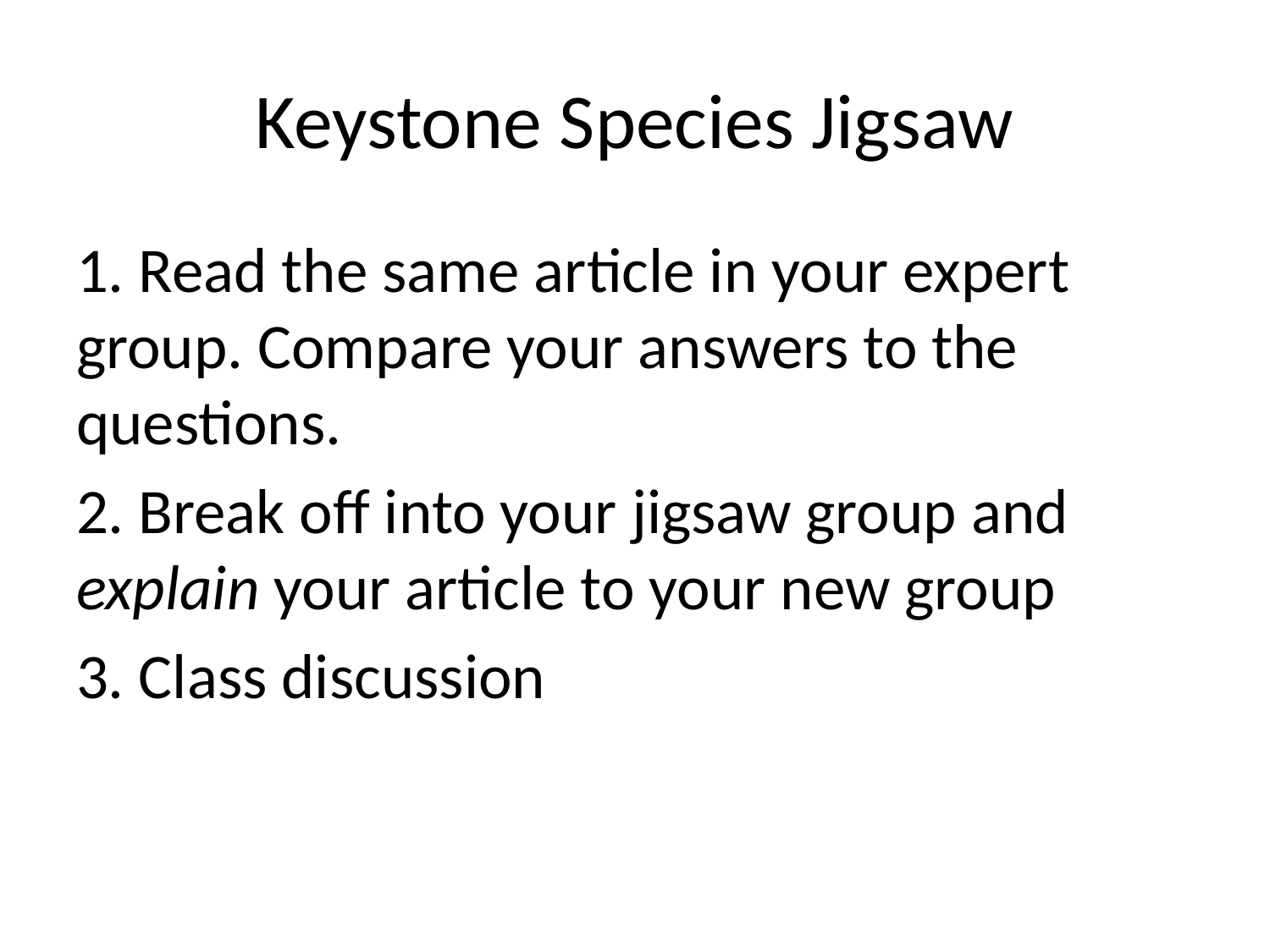

# Keystone Species Jigsaw
1. Read the same article in your expert group. Compare your answers to the questions.
2. Break off into your jigsaw group and explain your article to your new group
3. Class discussion